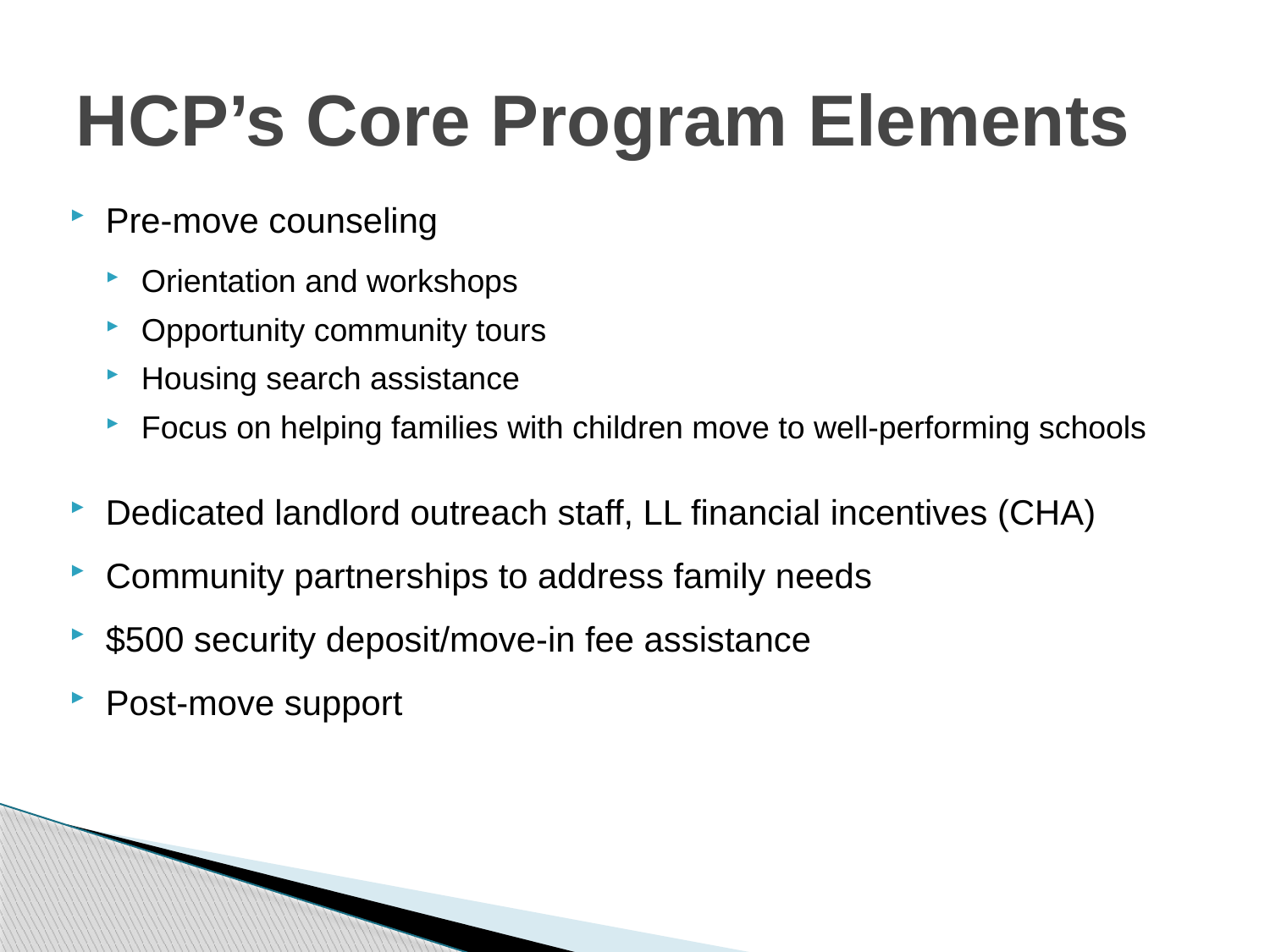

# HCP’s Core Program Elements
Pre-move counseling
Orientation and workshops
Opportunity community tours
Housing search assistance
Focus on helping families with children move to well-performing schools

Dedicated landlord outreach staff, LL financial incentives (CHA)
Community partnerships to address family needs
$500 security deposit/move-in fee assistance
Post-move support